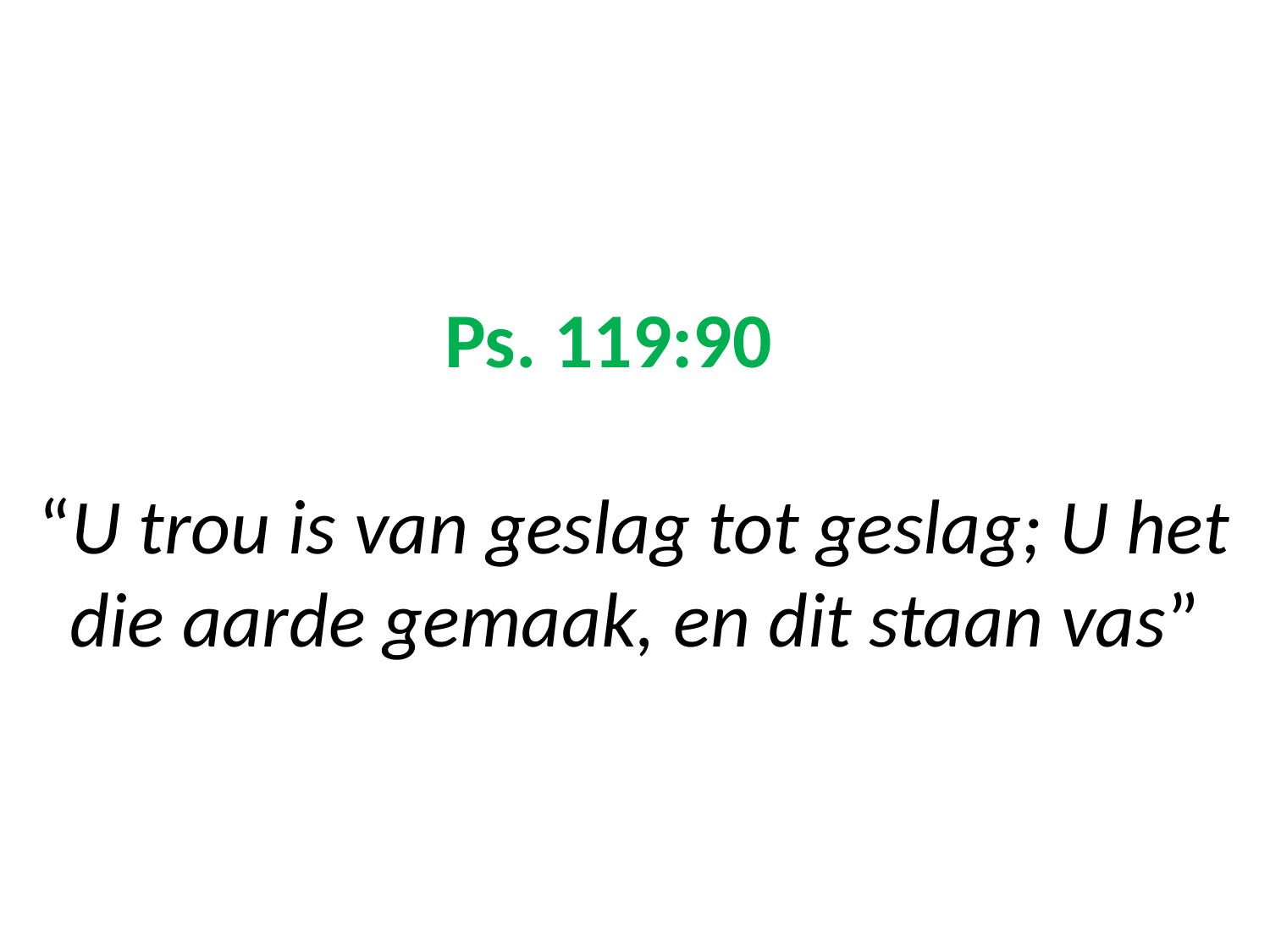

# Ps. 119:90 “U trou is van geslag tot geslag; U het die aarde gemaak, en dit staan vas”